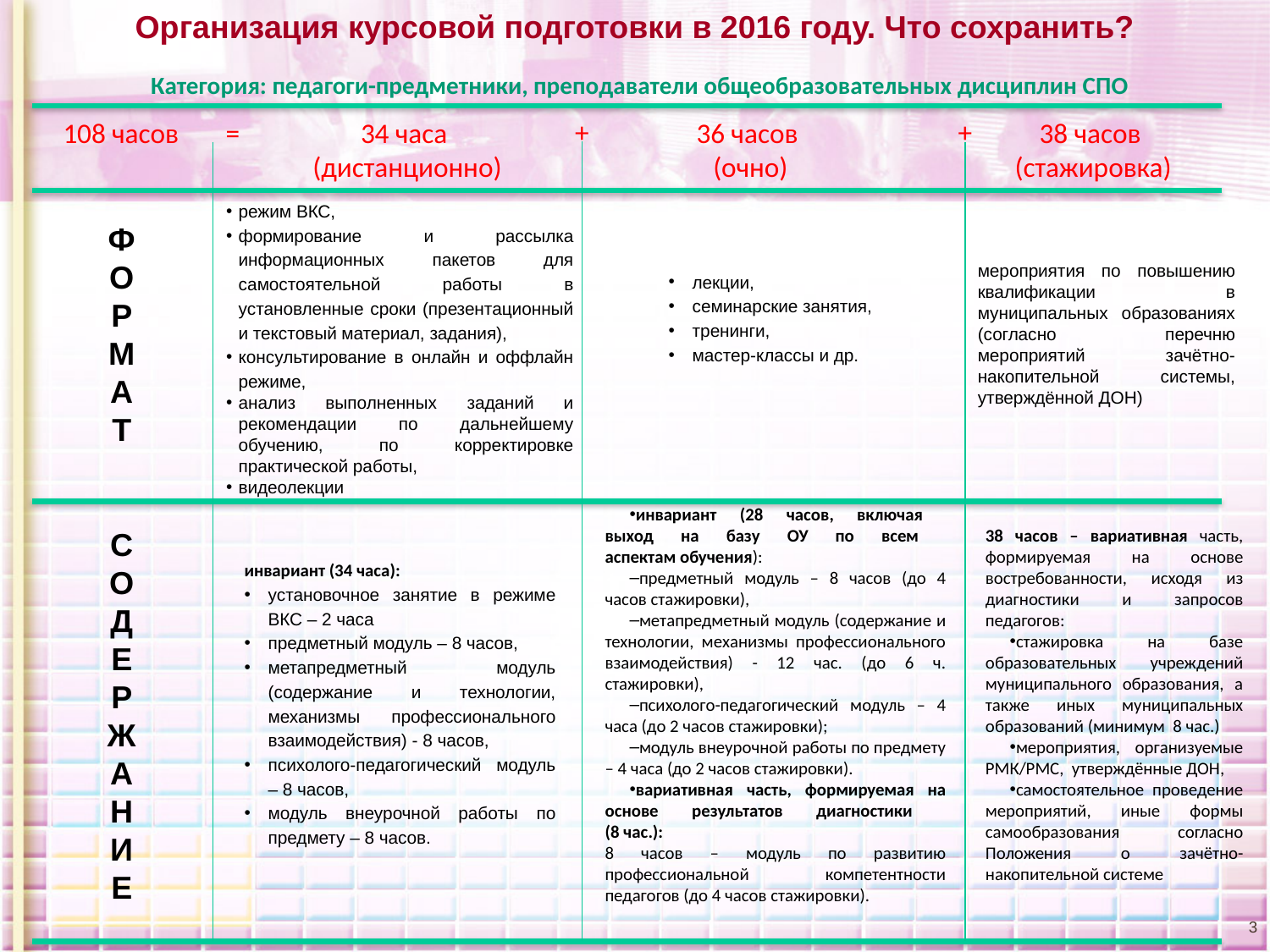

Организация курсовой подготовки в 2016 году. Что сохранить?
Категория: педагоги-предметники, преподаватели общеобразовательных дисциплин СПО
+
+
108 часов
=
34 часа
(дистанционно)
36 часов
(очно)
38 часов
(стажировка)
режим ВКС,
формирование и рассылка информационных пакетов для самостоятельной работы в установленные сроки (презентационный и текстовый материал, задания),
консультирование в онлайн и оффлайн режиме,
анализ выполненных заданий и рекомендации по дальнейшему обучению, по корректировке практической работы,
видеолекции
Ф
О
Р
М
А
Т
мероприятия по повышению квалификации в муниципальных образованиях (согласно перечню мероприятий зачётно-накопительной системы, утверждённой ДОН)
лекции,
семинарские занятия,
тренинги,
мастер-классы и др.
инвариант (28 часов, включая
выход на базу ОУ по всем
аспектам обучения):
предметный модуль – 8 часов (до 4 часов стажировки),
метапредметный модуль (содержание и технологии, механизмы профессионального взаимодействия) - 12 час. (до 6 ч. стажировки),
психолого-педагогический модуль – 4 часа (до 2 часов стажировки);
модуль внеурочной работы по предмету – 4 часа (до 2 часов стажировки).
вариативная часть, формируемая на основе результатов диагностики
(8 час.):
8 часов – модуль по развитию профессиональной компетентности педагогов (до 4 часов стажировки).
С
О
Д
Е
Р
Ж
А
Н
И
Е
38 часов – вариативная часть, формируемая на основе востребованности, исходя из диагностики и запросов педагогов:
стажировка на базе образовательных учреждений муниципального образования, а также иных муниципальных образований (минимум  8 час.)
мероприятия, организуемые РМК/РМС,  утверждённые ДОН,
самостоятельное проведение мероприятий, иные формы самообразования согласно Положения о зачётно-накопительной системе
инвариант (34 часа):
установочное занятие в режиме ВКС – 2 часа
предметный модуль – 8 часов,
метапредметный модуль (содержание и технологии, механизмы профессионального взаимодействия) - 8 часов,
психолого-педагогический модуль – 8 часов,
модуль внеурочной работы по предмету – 8 часов.
3